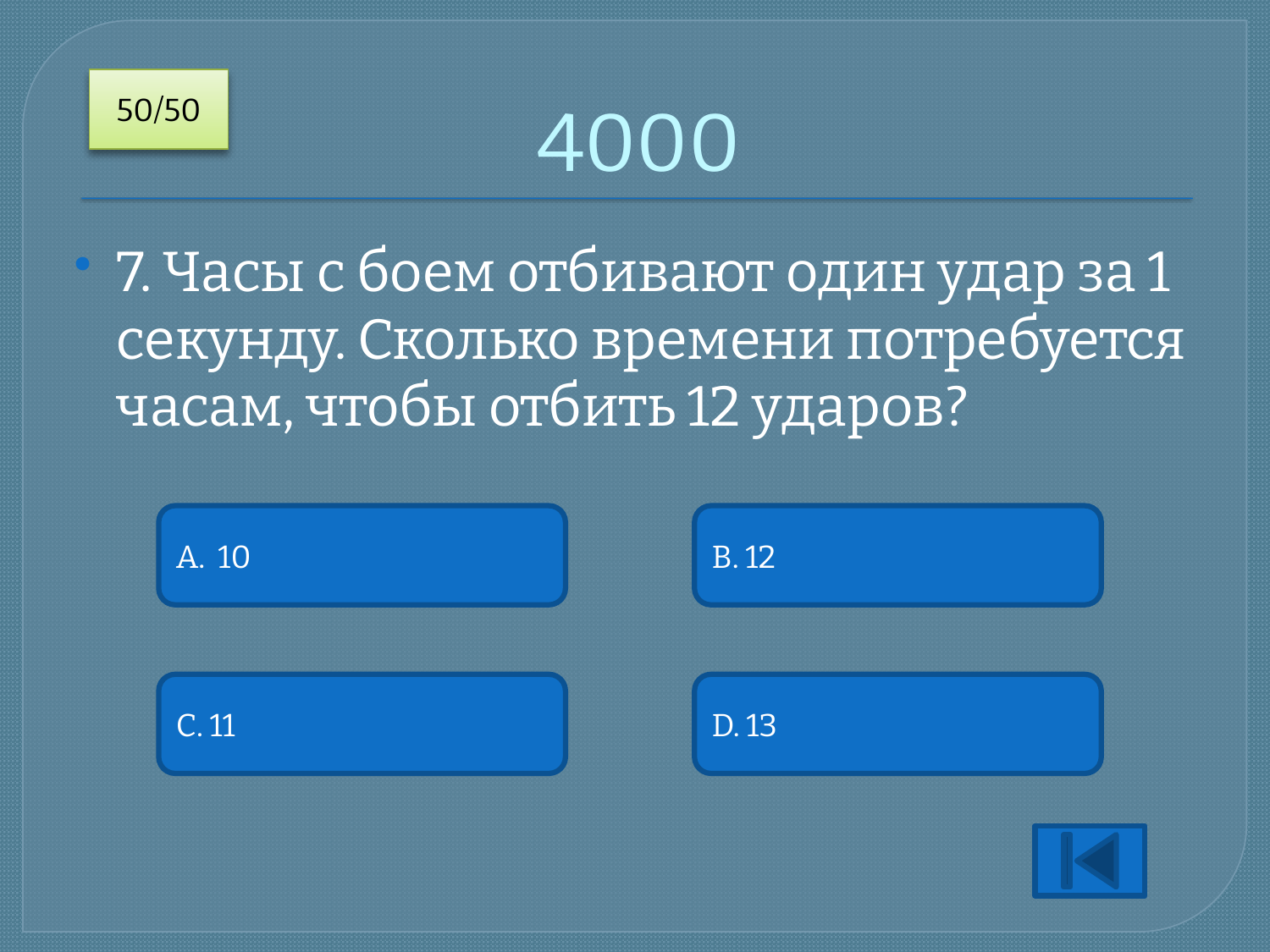

# 4000
50/50
7. Часы с боем отбивают один удар за 1 секунду. Сколько времени потребуется часам, чтобы отбить 12 ударов?

A.  10
B. 12
C. 11
D. 13